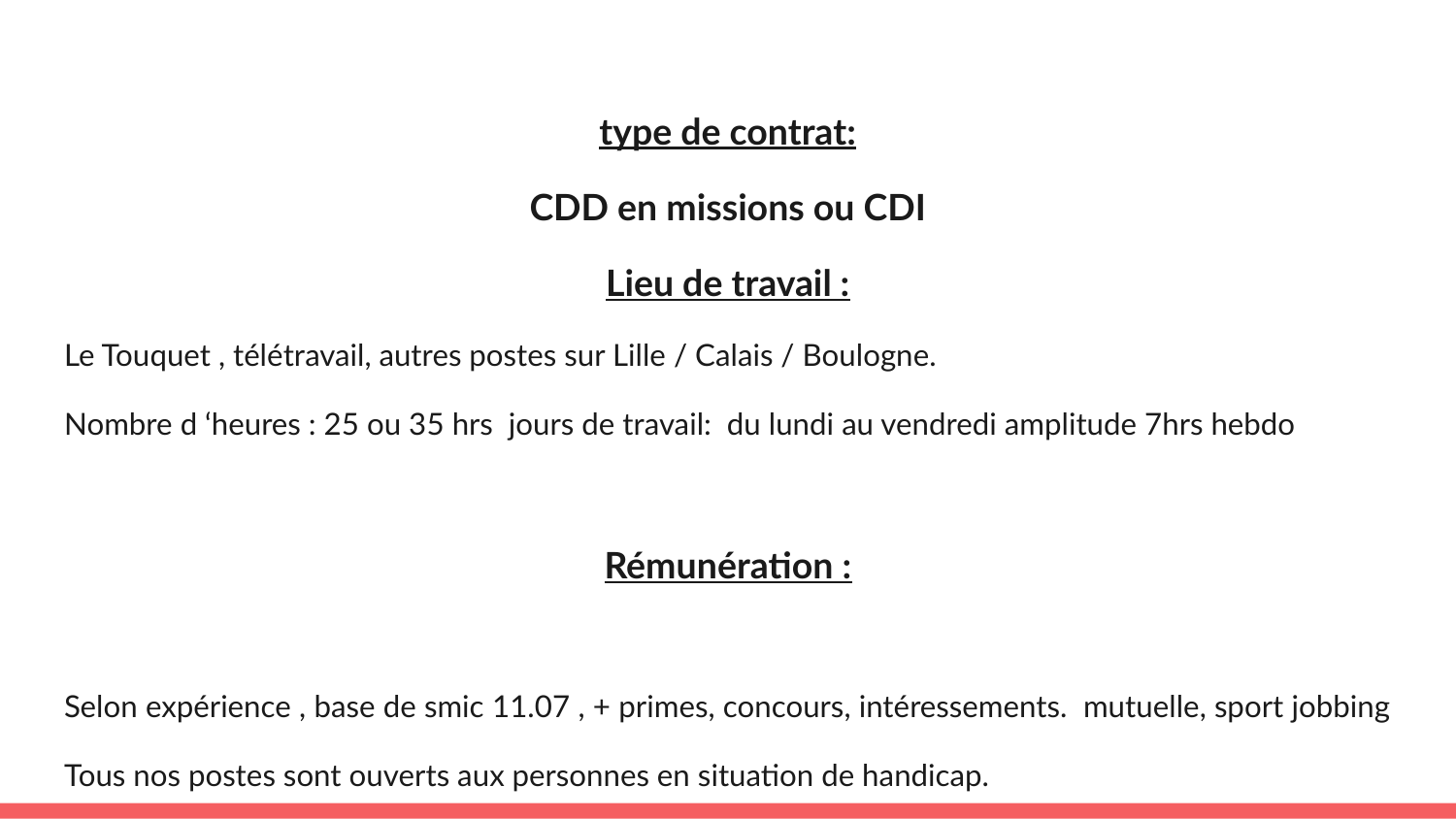

type de contrat:
CDD en missions ou CDI
Lieu de travail :
Le Touquet , télétravail, autres postes sur Lille / Calais / Boulogne.
Nombre d ‘heures : 25 ou 35 hrs  jours de travail:  du lundi au vendredi amplitude 7hrs hebdo

Rémunération :

Selon expérience , base de smic 11.07 , + primes, concours, intéressements.  mutuelle, sport jobbing
Tous nos postes sont ouverts aux personnes en situation de handicap.